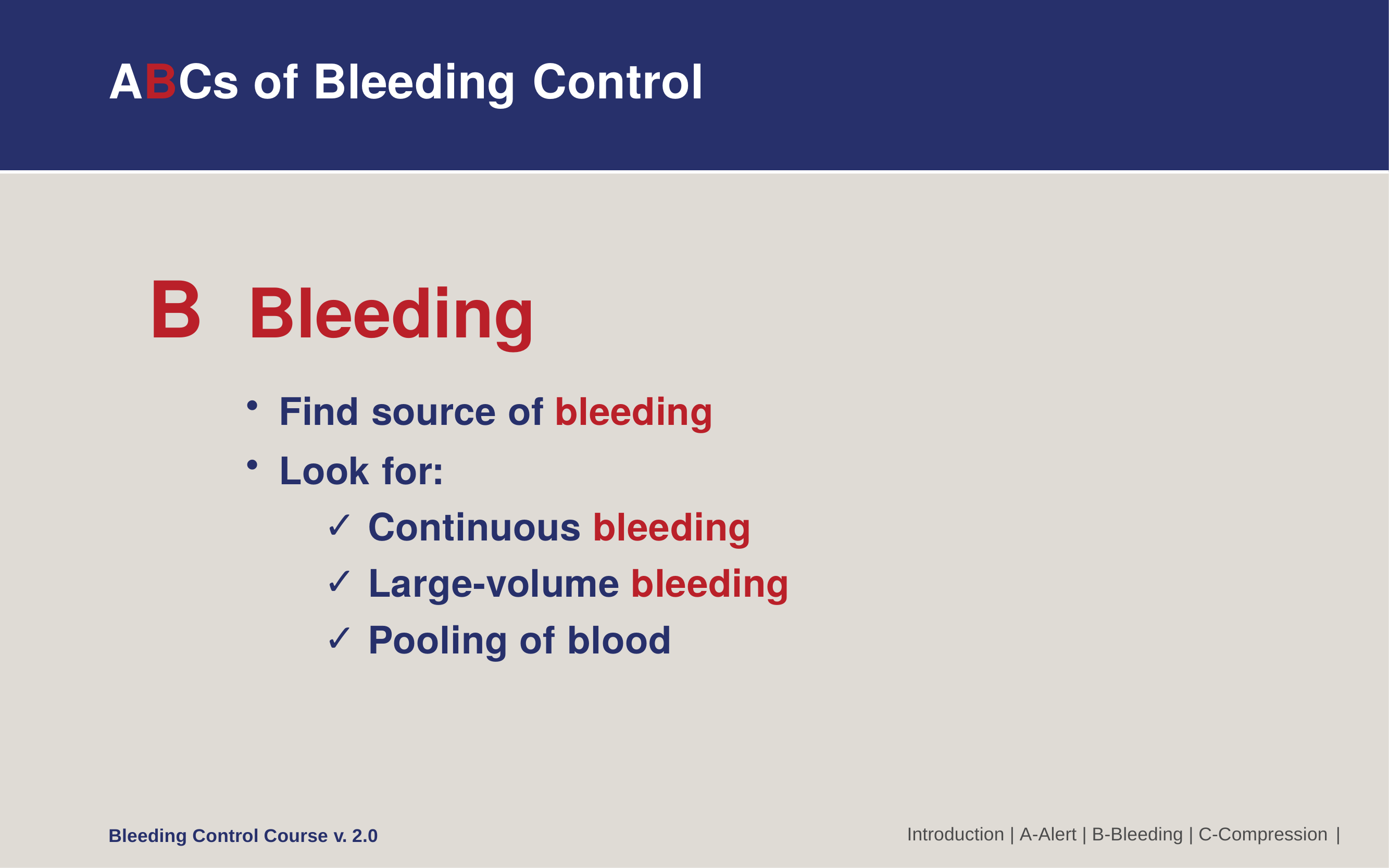

# ABCs of Bleeding Control
B	Bleeding
Find source of bleeding
Look for:
Continuous bleeding
Large-volume bleeding
Pooling of blood
Bleeding Control Course v. 2.0
Introduction | A-Alert | B-Bleeding | C-Compression |